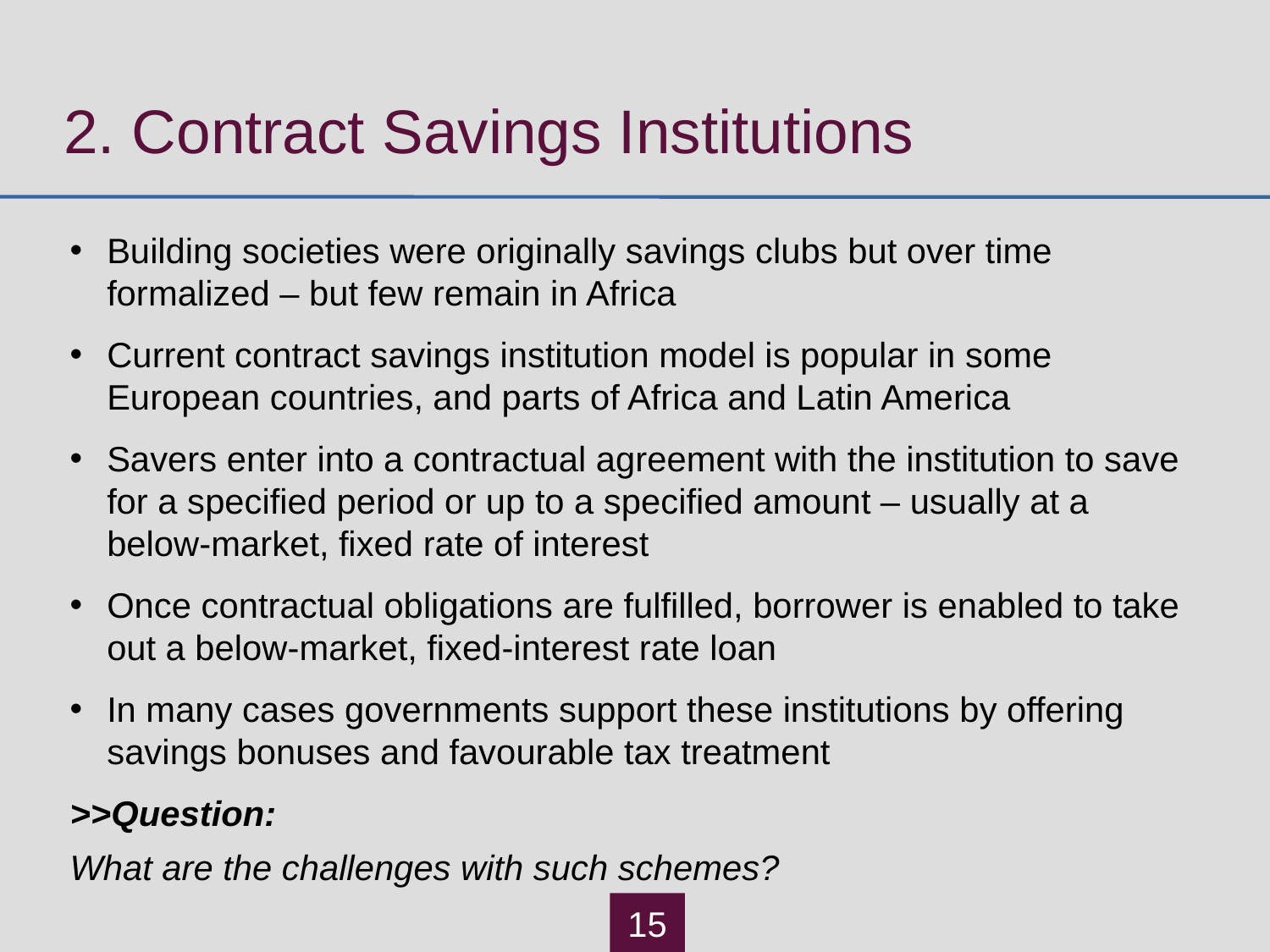

# 2. Contract Savings Institutions
Building societies were originally savings clubs but over time formalized – but few remain in Africa
Current contract savings institution model is popular in some European countries, and parts of Africa and Latin America
Savers enter into a contractual agreement with the institution to save for a specified period or up to a specified amount – usually at a below-market, fixed rate of interest
Once contractual obligations are fulfilled, borrower is enabled to take out a below-market, fixed-interest rate loan
In many cases governments support these institutions by offering savings bonuses and favourable tax treatment
>>Question:
What are the challenges with such schemes?
15